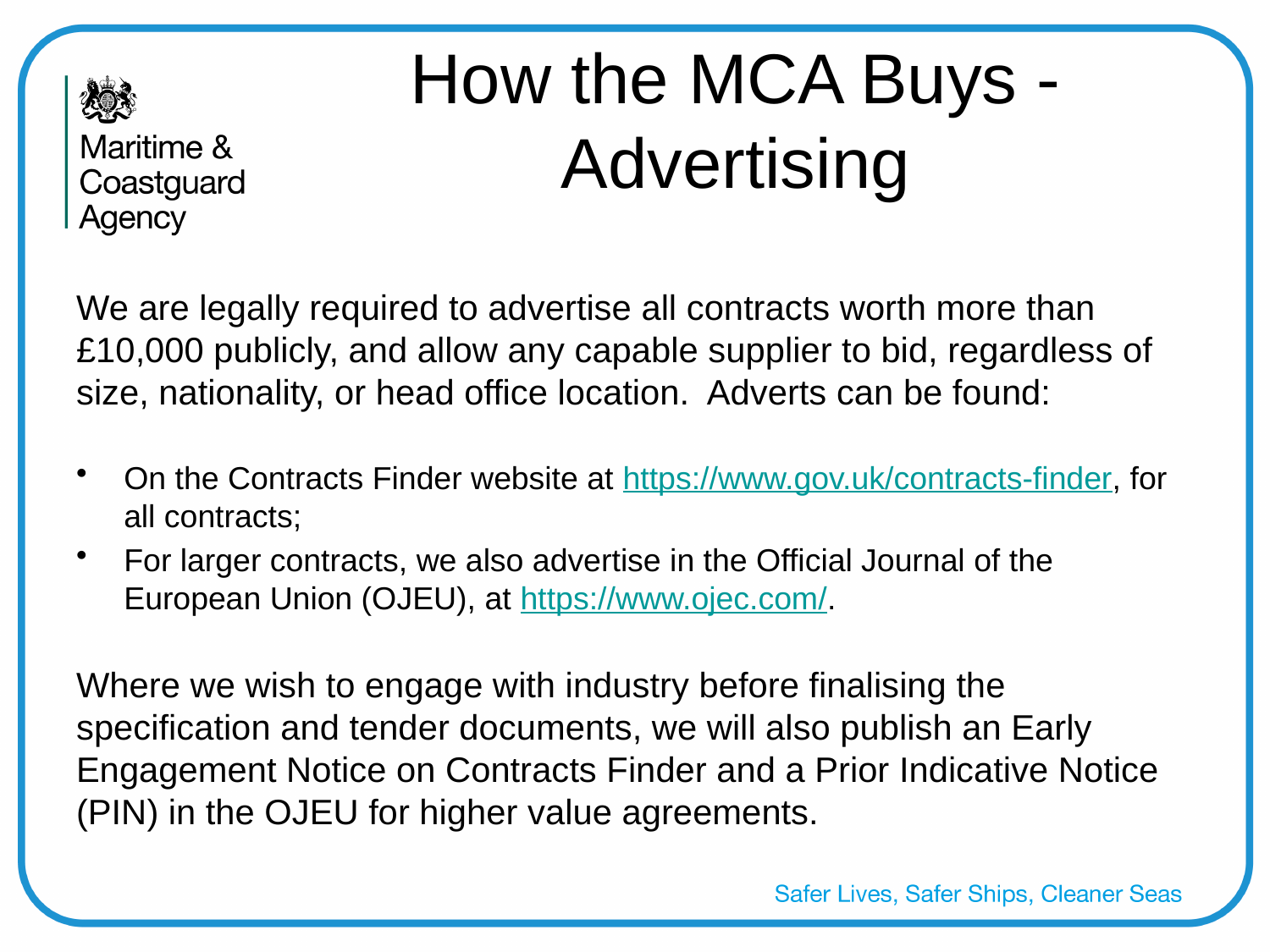

# How the MCA Buys - Advertising

We are legally required to advertise all contracts worth more than £10,000 publicly, and allow any capable supplier to bid, regardless of size, nationality, or head office location.  Adverts can be found:

On the Contracts Finder website at https://www.gov.uk/contracts-finder, for all contracts;
For larger contracts, we also advertise in the Official Journal of the European Union (OJEU), at https://www.ojec.com/.

Where we wish to engage with industry before finalising the specification and tender documents, we will also publish an Early Engagement Notice on Contracts Finder and a Prior Indicative Notice (PIN) in the OJEU for higher value agreements.